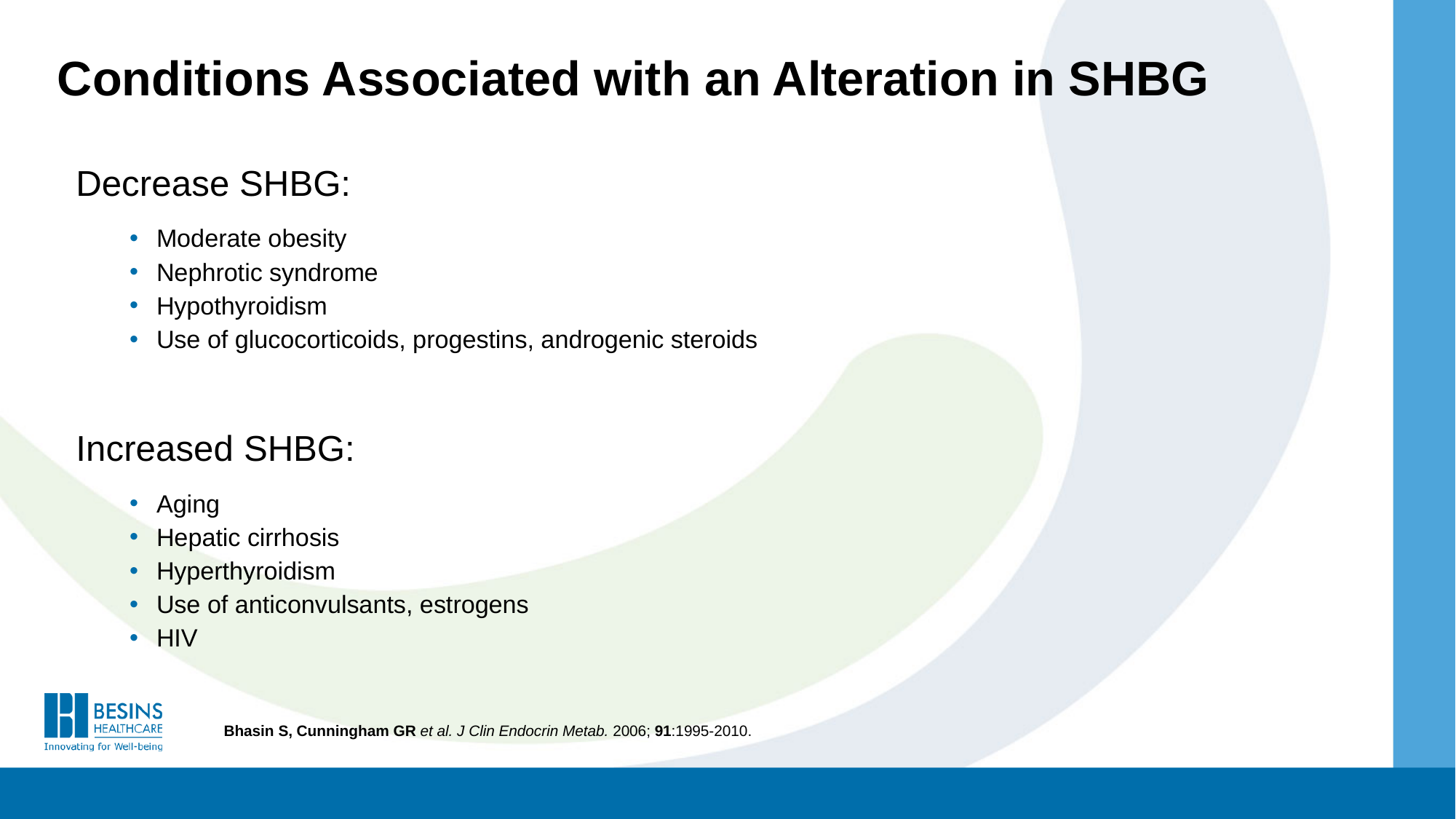

# Conditions Associated with an Alteration in SHBG
Decrease SHBG:

Moderate obesity
Nephrotic syndrome
Hypothyroidism
Use of glucocorticoids, progestins, androgenic steroids

Increased SHBG:

Aging
Hepatic cirrhosis
Hyperthyroidism
Use of anticonvulsants, estrogens
HIV

Bhasin S, Cunningham GR et al. J Clin Endocrin Metab. 2006; 91:1995-2010.